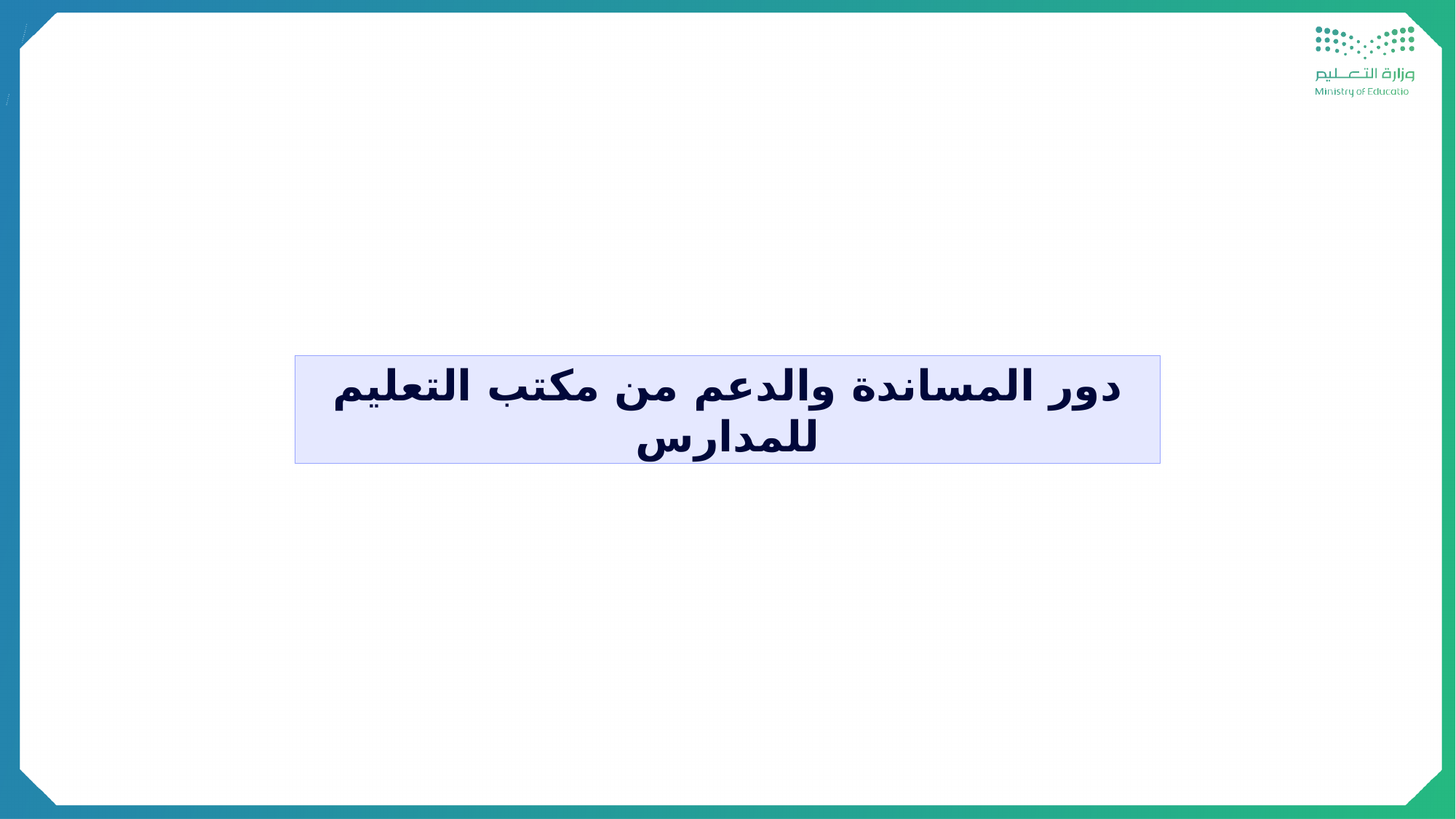

دور المساندة والدعم من مكتب التعليم للمدارس